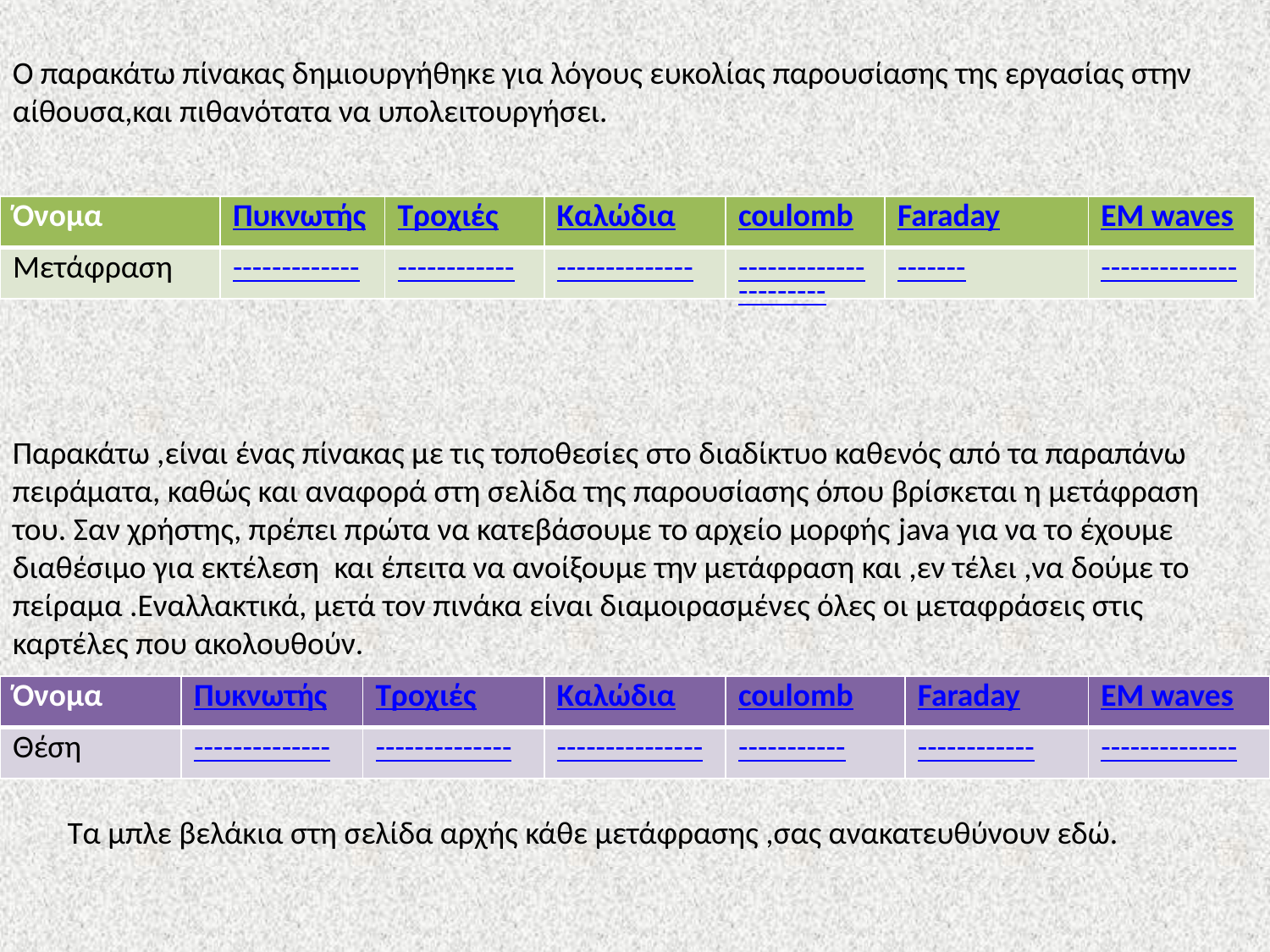

Ο παρακάτω πίνακας δημιουργήθηκε για λόγους ευκολίας παρουσίασης της εργασίας στην αίθουσα,και πιθανότατα να υπολειτουργήσει.
| Όνομα | Πυκνωτής | Τροχιές | Καλώδια | coulomb | Faraday | EM waves |
| --- | --- | --- | --- | --- | --- | --- |
| Μετάφραση | ------------- | ------------ | -------------- | ---------------------- | ------- | -------------- |
Παρακάτω ,είναι ένας πίνακας με τις τοποθεσίες στο διαδίκτυο καθενός από τα παραπάνω πειράματα, καθώς και αναφορά στη σελίδα της παρουσίασης όπου βρίσκεται η μετάφραση του. Σαν χρήστης, πρέπει πρώτα να κατεβάσουμε το αρχείο μορφής java για να το έχουμε διαθέσιμο για εκτέλεση  και έπειτα να ανοίξουμε την μετάφραση και ,εν τέλει ,να δούμε το πείραμα .Εναλλακτικά, μετά τον πινάκα είναι διαμοιρασμένες όλες οι μεταφράσεις στις καρτέλες που ακολουθούν.
| Όνομα | Πυκνωτής | Τροχιές | Καλώδια | coulomb | Faraday | EM waves |
| --- | --- | --- | --- | --- | --- | --- |
| Θέση | -------------- | -------------- | --------------- | ----------- | ------------ | -------------- |
Τα μπλε βελάκια στη σελίδα αρχής κάθε μετάφρασης ,σας ανακατευθύνουν εδώ.